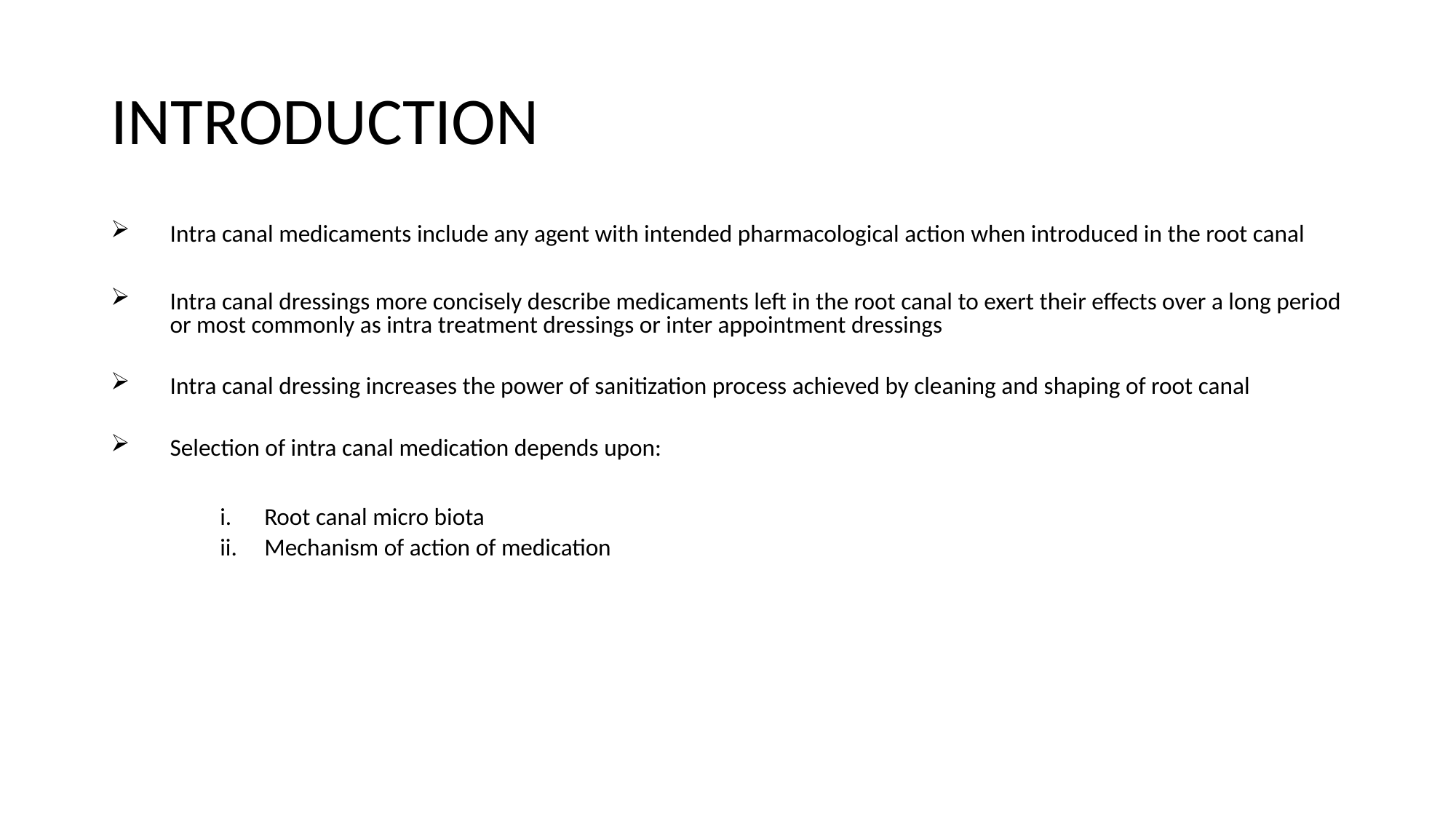

# INTRODUCTION
Intra canal medicaments include any agent with intended pharmacological action when introduced in the root canal
Intra canal dressings more concisely describe medicaments left in the root canal to exert their effects over a long period or most commonly as intra treatment dressings or inter appointment dressings
Intra canal dressing increases the power of sanitization process achieved by cleaning and shaping of root canal
Selection of intra canal medication depends upon:

Root canal micro biota
Mechanism of action of medication